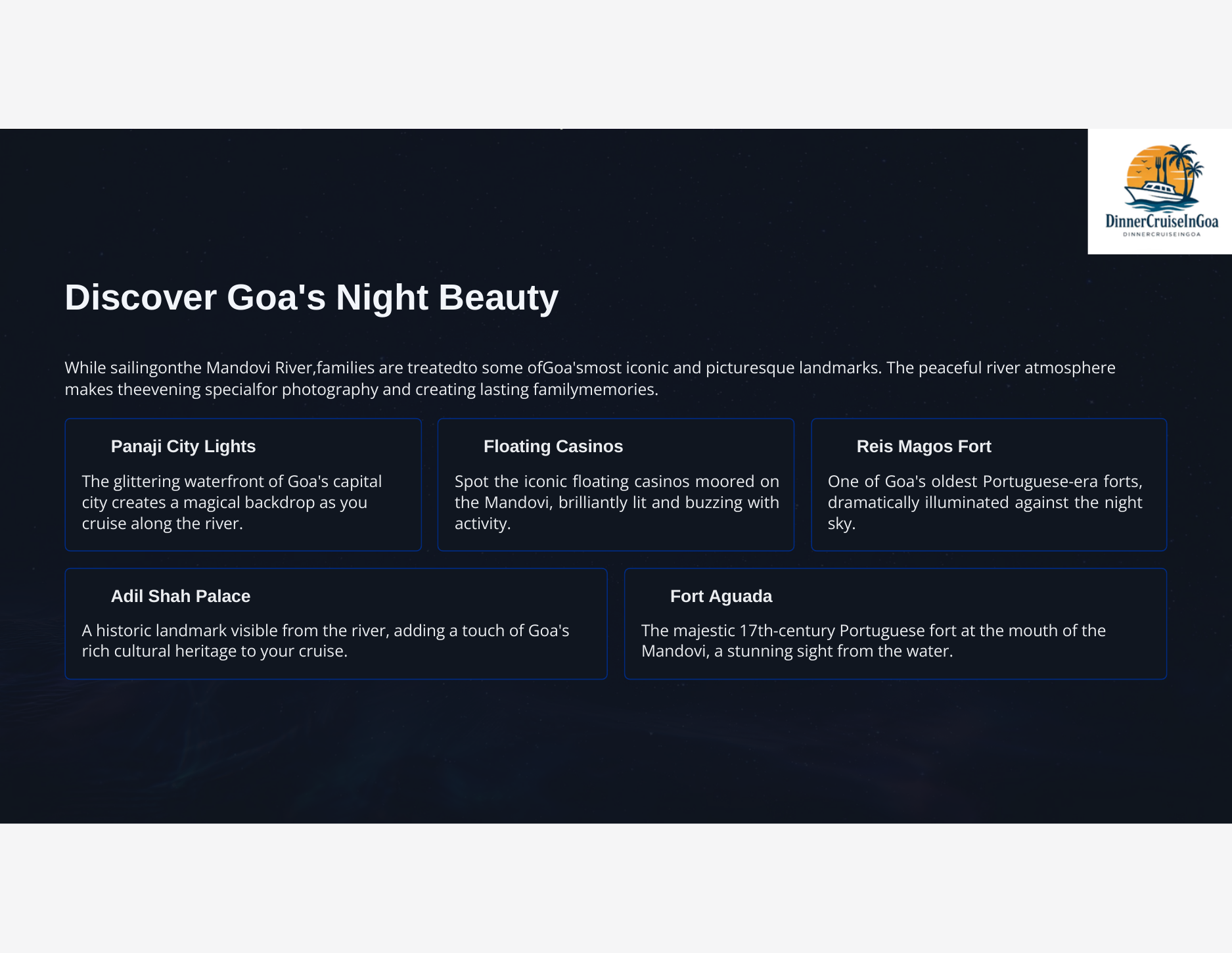

Discover Goa's Night Beauty
While sailingonthe Mandovi River,families are treatedto some ofGoa'smost iconic and picturesque landmarks. The peaceful river atmosphere

makes theevening specialfor photography and creating lasting familymemories.

Panaji City Lights

Floating Casinos

Reis Magos Fort
The glittering waterfront of Goa's capital city creates a magical backdrop as you cruise along the river.
Spot the iconic floating casinos moored on the Mandovi, brilliantly lit and buzzing with activity.
One of Goa's oldest Portuguese-era forts, dramatically illuminated against the night sky.

Adil Shah Palace

Fort Aguada
A historic landmark visible from the river, adding a touch of Goa's rich cultural heritage to your cruise.
The majestic 17th-century Portuguese fort at the mouth of the Mandovi, a stunning sight from the water.